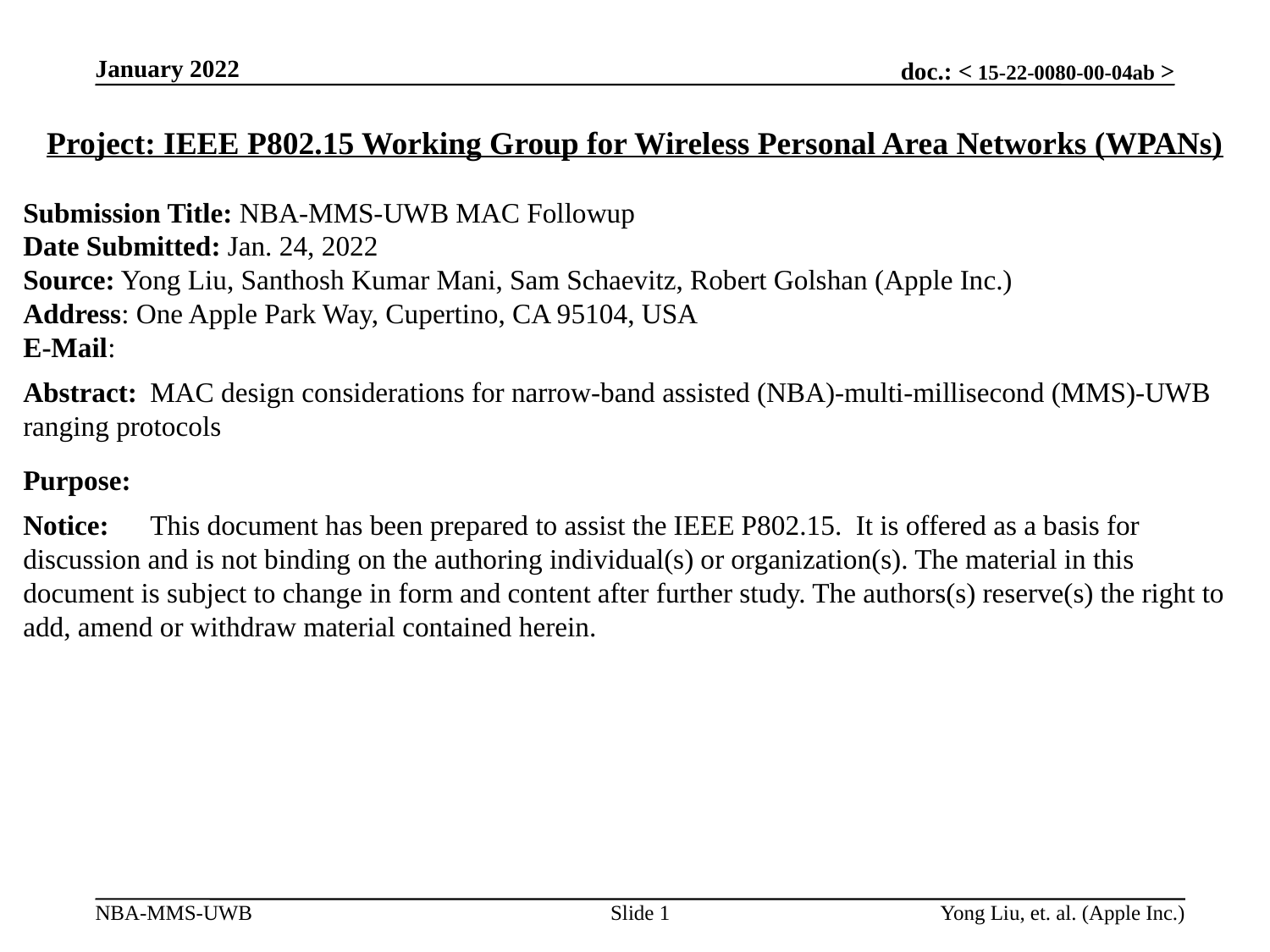

January 2022
Project: IEEE P802.15 Working Group for Wireless Personal Area Networks (WPANs)

Submission Title: NBA-MMS-UWB MAC Followup
Date Submitted: Jan. 24, 2022
Source: Yong Liu, Santhosh Kumar Mani, Sam Schaevitz, Robert Golshan (Apple Inc.)
Address: One Apple Park Way, Cupertino, CA 95104, USA
E-Mail:
Abstract:	MAC design considerations for narrow-band assisted (NBA)-multi-millisecond (MMS)-UWB ranging protocols
Purpose:
Notice:	This document has been prepared to assist the IEEE P802.15.  It is offered as a basis for discussion and is not binding on the authoring individual(s) or organization(s). The material in this document is subject to change in form and content after further study. The authors(s) reserve(s) the right to add, amend or withdraw material contained herein.
Slide 1
Yong Liu, et. al. (Apple Inc.)